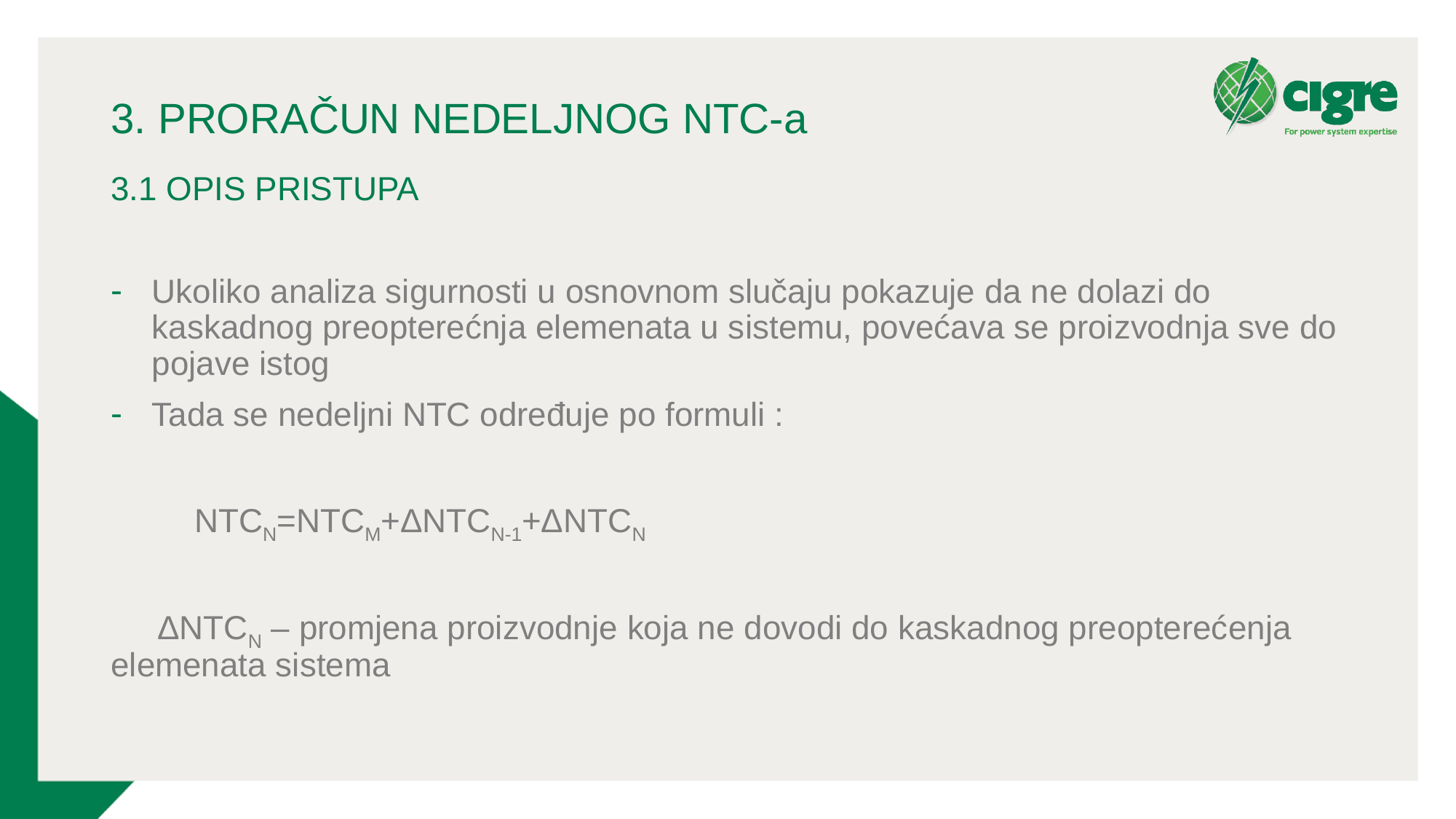

# 3. PRORAČUN NEDELJNOG NTC-a
3.1 OPIS PRISTUPA

Ukoliko analiza sigurnosti u osnovnom slučaju pokazuje da ne dolazi do kaskadnog preopterećnja elemenata u sistemu, povećava se proizvodnja sve do pojave istog
Tada se nedeljni NTC određuje po formuli :

         NTCN=NTCM+ΔNTCN-1+ΔNTCN

     ΔNTCN – promjena proizvodnje koja ne dovodi do kaskadnog preopterećenja elemenata sistema